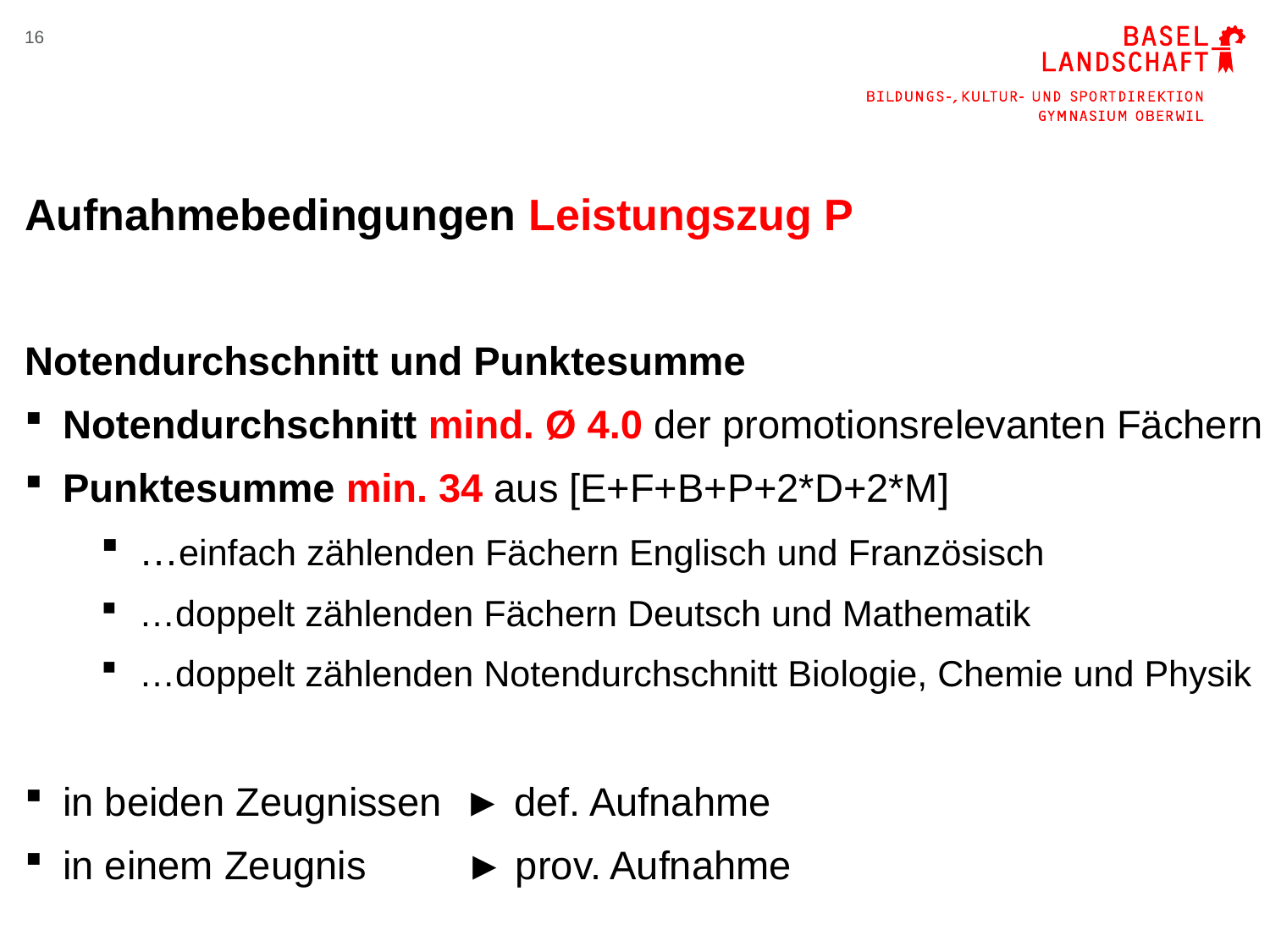

16
# Aufnahmebedingungen Leistungszug P

Notendurchschnitt und Punktesumme
Notendurchschnitt mind. Ø 4.0 der promotionsrelevanten Fächern
Punktesumme min. 34 aus [E+F+B+P+2*D+2*M]
…einfach zählenden Fächern Englisch und Französisch
…doppelt zählenden Fächern Deutsch und Mathematik
…doppelt zählenden Notendurchschnitt Biologie, Chemie und Physik

in beiden Zeugnissen  ► def. Aufnahme
in einem Zeugnis         ► prov. Aufnahme